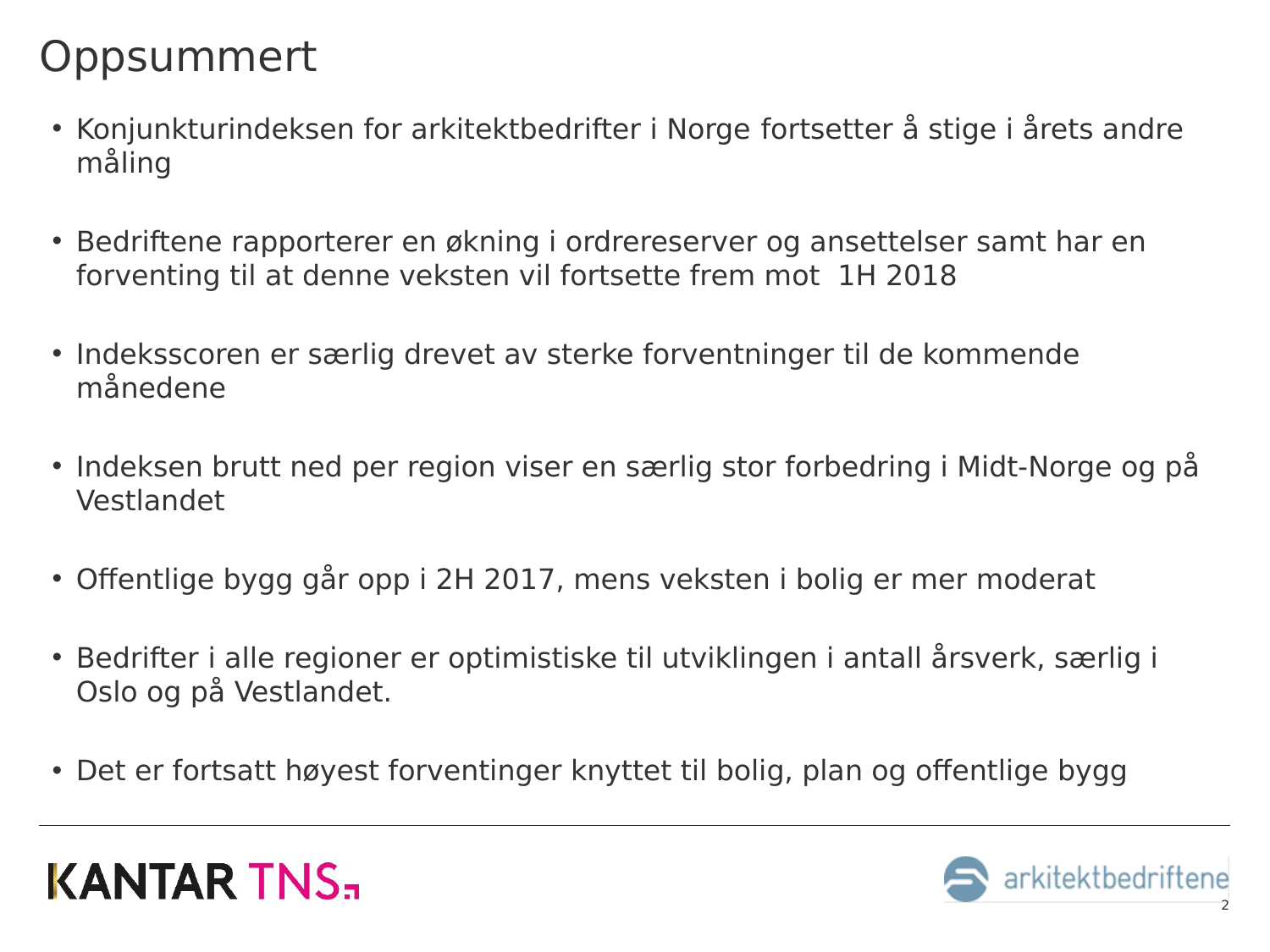

# Oppsummert

Konjunkturindeksen for arkitektbedrifter i Norge fortsetter å stige i årets andre måling

Bedriftene rapporterer en økning i ordrereserver og ansettelser samt har en forventing til at denne veksten vil fortsette frem mot  1H 2018

Indeksscoren er særlig drevet av sterke forventninger til de kommende månedene

Indeksen brutt ned per region viser en særlig stor forbedring i Midt-Norge og på Vestlandet

Offentlige bygg går opp i 2H 2017, mens veksten i bolig er mer moderat

Bedrifter i alle regioner er optimistiske til utviklingen i antall årsverk, særlig i Oslo og på Vestlandet.

Det er fortsatt høyest forventinger knyttet til bolig, plan og offentlige bygg

2